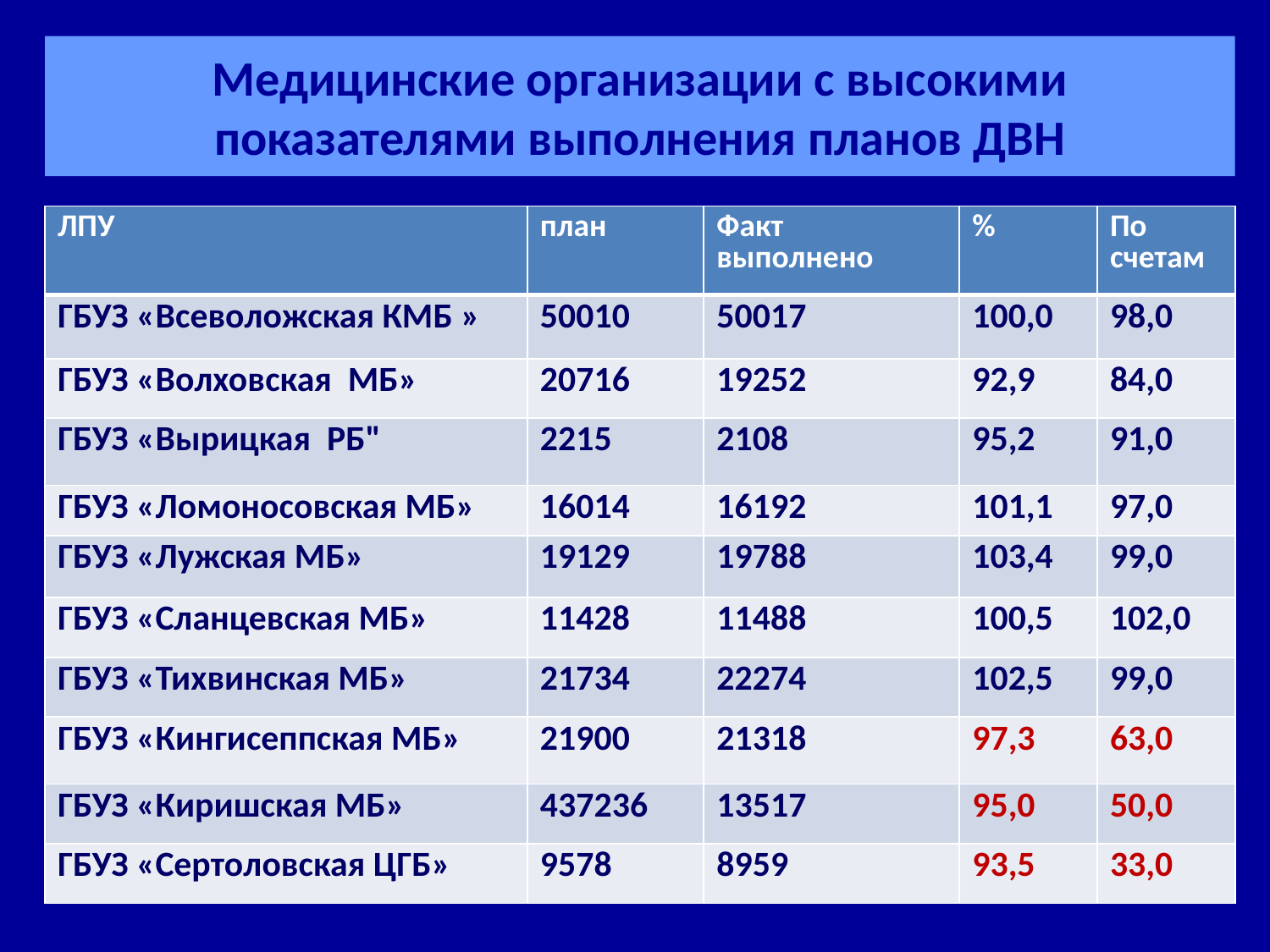

# Медицинские организации с высокими показателями выполнения планов ДВН
| ЛПУ | план | Факт выполнено | % | По счетам |
| --- | --- | --- | --- | --- |
| ГБУЗ «Всеволожская КМБ » | 50010 | 50017 | 100,0 | 98,0 |
| ГБУЗ «Волховская МБ» | 20716 | 19252 | 92,9 | 84,0 |
| ГБУЗ «Вырицкая РБ" | 2215 | 2108 | 95,2 | 91,0 |
| ГБУЗ «Ломоносовская МБ» | 16014 | 16192 | 101,1 | 97,0 |
| ГБУЗ «Лужская МБ» | 19129 | 19788 | 103,4 | 99,0 |
| ГБУЗ «Сланцевская МБ» | 11428 | 11488 | 100,5 | 102,0 |
| ГБУЗ «Тихвинская МБ» | 21734 | 22274 | 102,5 | 99,0 |
| ГБУЗ «Кингисеппская МБ» | 21900 | 21318 | 97,3 | 63,0 |
| ГБУЗ «Киришская МБ» | 437236 | 13517 | 95,0 | 50,0 |
| ГБУЗ «Сертоловская ЦГБ» | 9578 | 8959 | 93,5 | 33,0 |